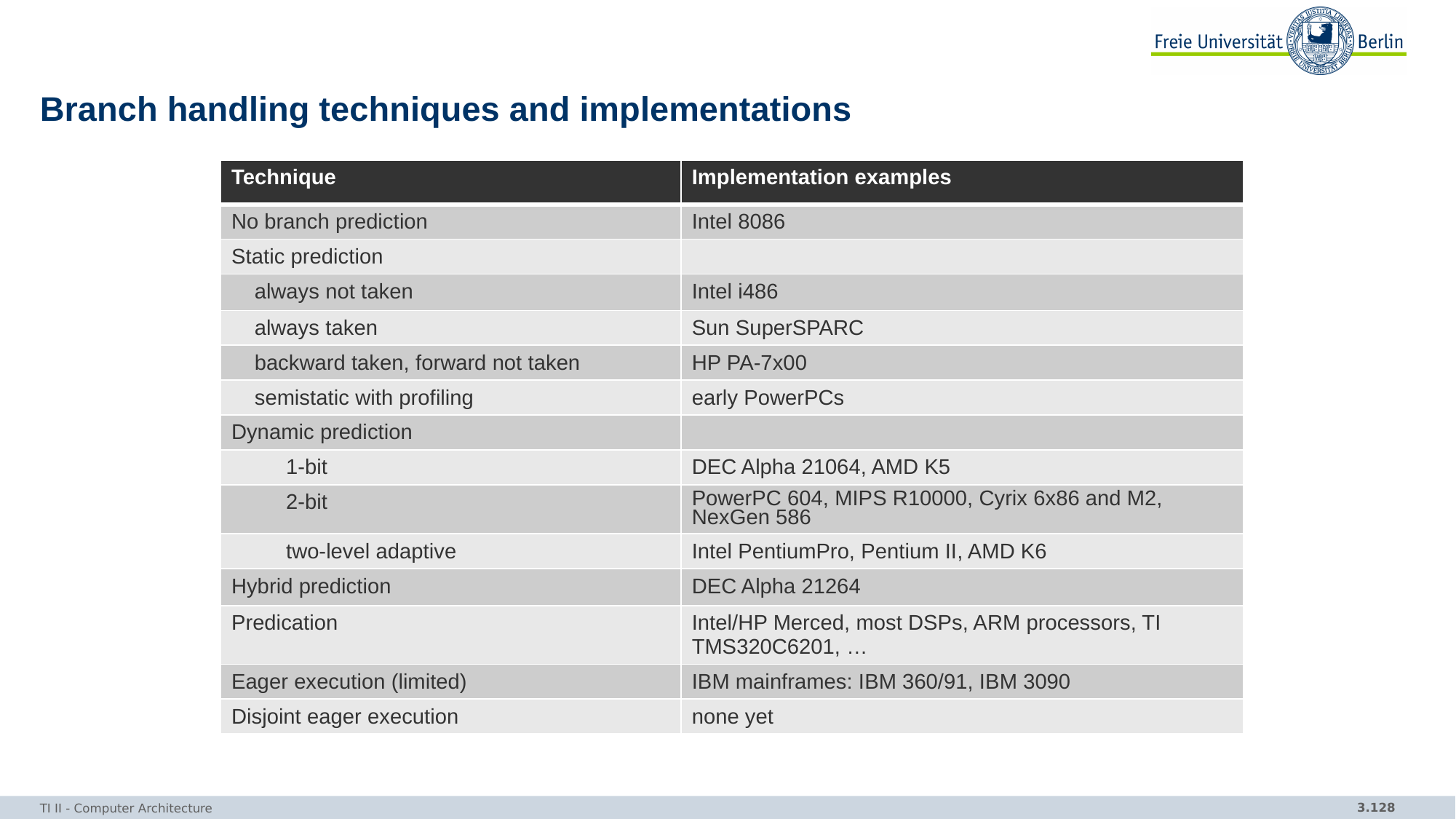

# Branch handling techniques and implementations
| Technique | Implementation examples |
| --- | --- |
| No branch prediction | Intel 8086 |
| Static prediction |  |
| always not taken | Intel i486 |
| always taken | Sun SuperSPARC |
| backward taken, forward not taken | HP PA-7x00 |
| semistatic with profiling | early PowerPCs |
| Dynamic prediction |  |
| 1-bit | DEC Alpha 21064, AMD K5 |
| 2-bit | PowerPC 604, MIPS R10000, Cyrix 6x86 and M2, NexGen 586 |
| two-level adaptive | Intel PentiumPro, Pentium II, AMD K6 |
| Hybrid prediction | DEC Alpha 21264 |
| Predication | Intel/HP Merced, most DSPs, ARM processors, TI TMS320C6201, … |
| Eager execution (limited) | IBM mainframes: IBM 360/91, IBM 3090 |
| Disjoint eager execution | none yet |
TI II - Computer Architecture